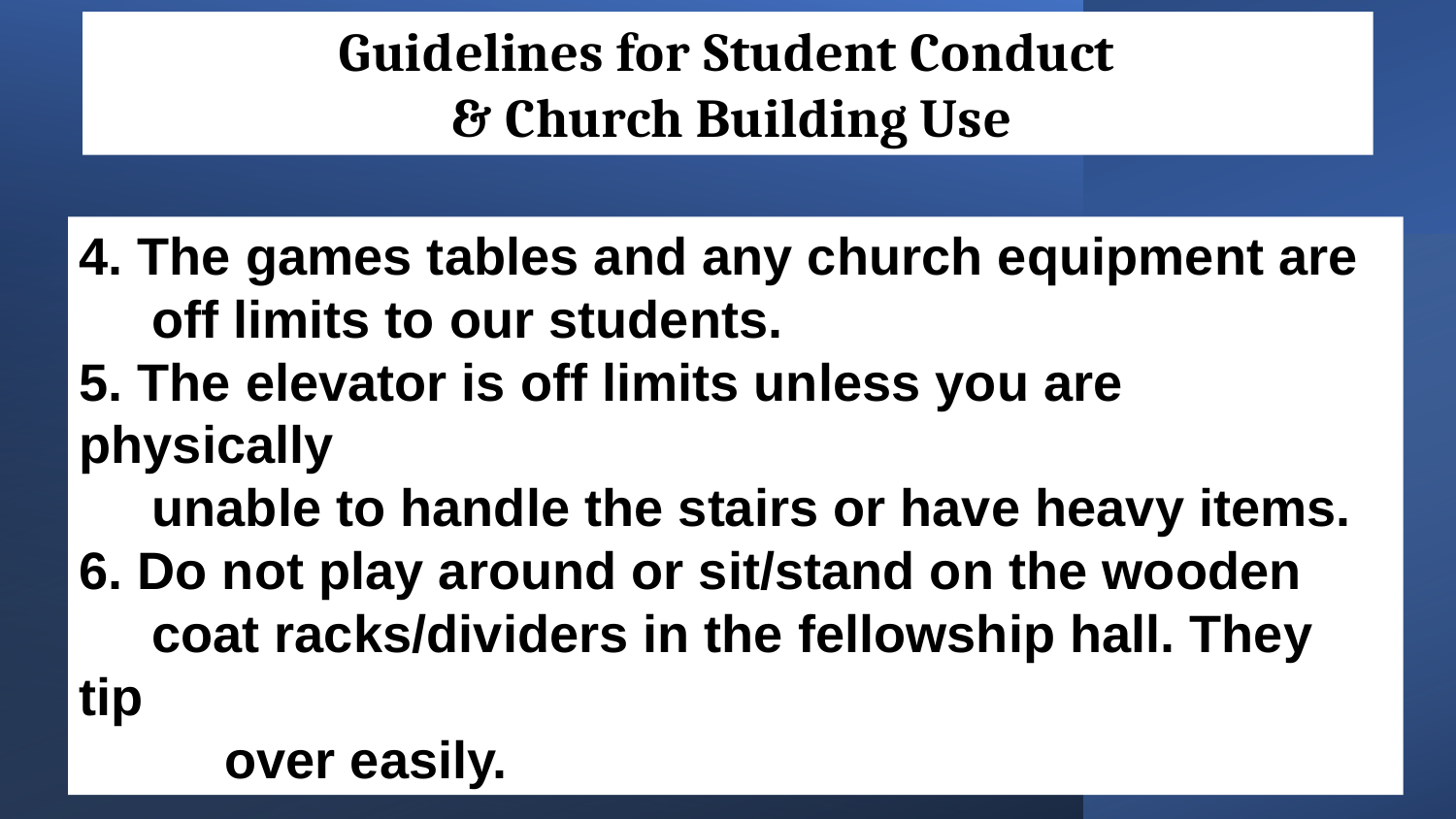

Guidelines for Student Conduct
& Church Building Use
4. The games tables and any church equipment are
off limits to our students.
5. The elevator is off limits unless you are physically
unable to handle the stairs or have heavy items. 6. Do not play around or sit/stand on the wooden
coat racks/dividers in the fellowship hall. They tip
	over easily.